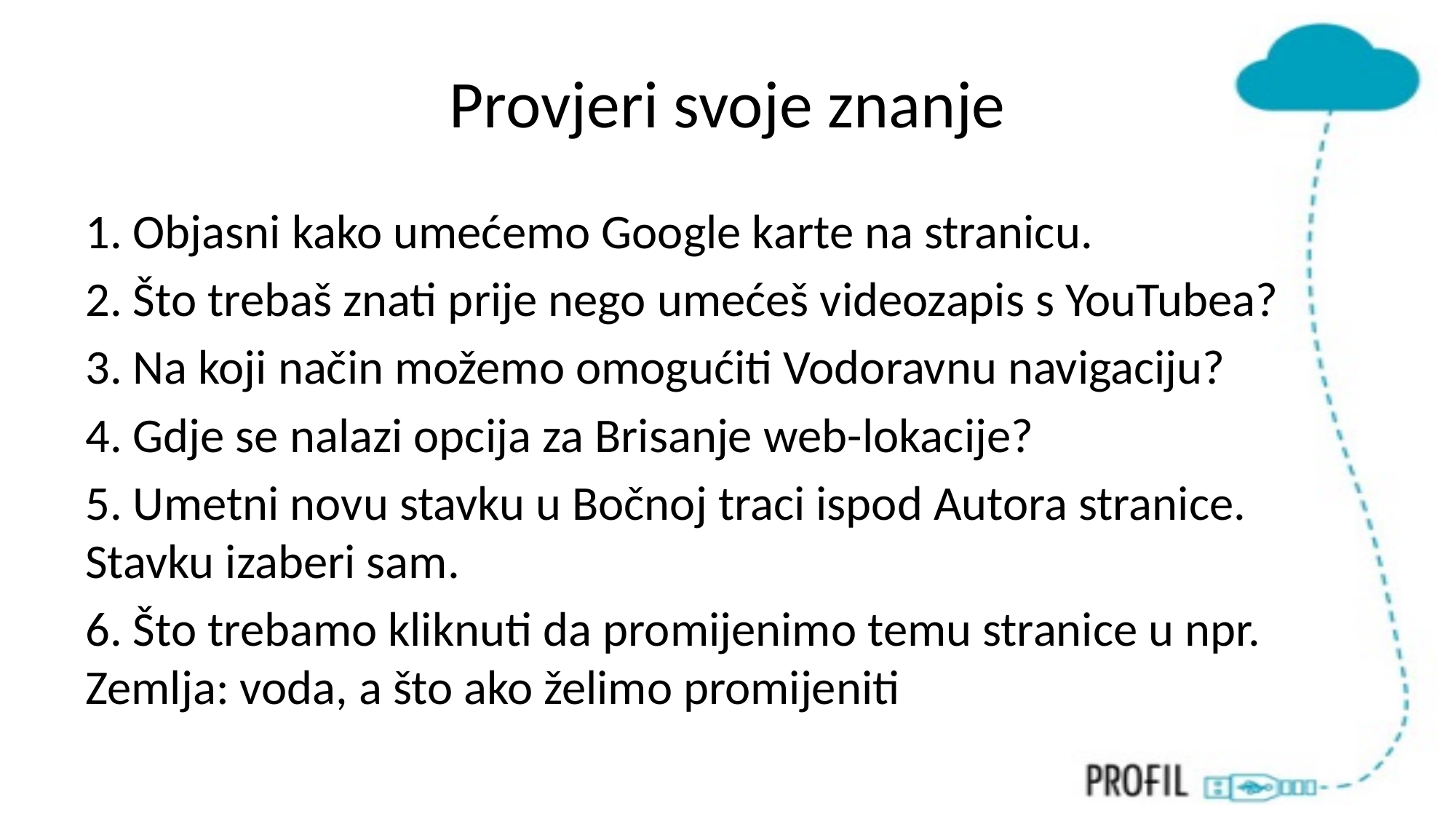

# Provjeri svoje znanje
1. Objasni kako umećemo Google karte na stranicu.
2. Što trebaš znati prije nego umećeš videozapis s YouTubea?
3. Na koji način možemo omogućiti Vodoravnu navigaciju?
4. Gdje se nalazi opcija za Brisanje web-lokacije?
5. Umetni novu stavku u Bočnoj traci ispod Autora stranice. Stavku izaberi sam.
6. Što trebamo kliknuti da promijenimo temu stranice u npr. Zemlja: voda, a što ako želimo promijeniti